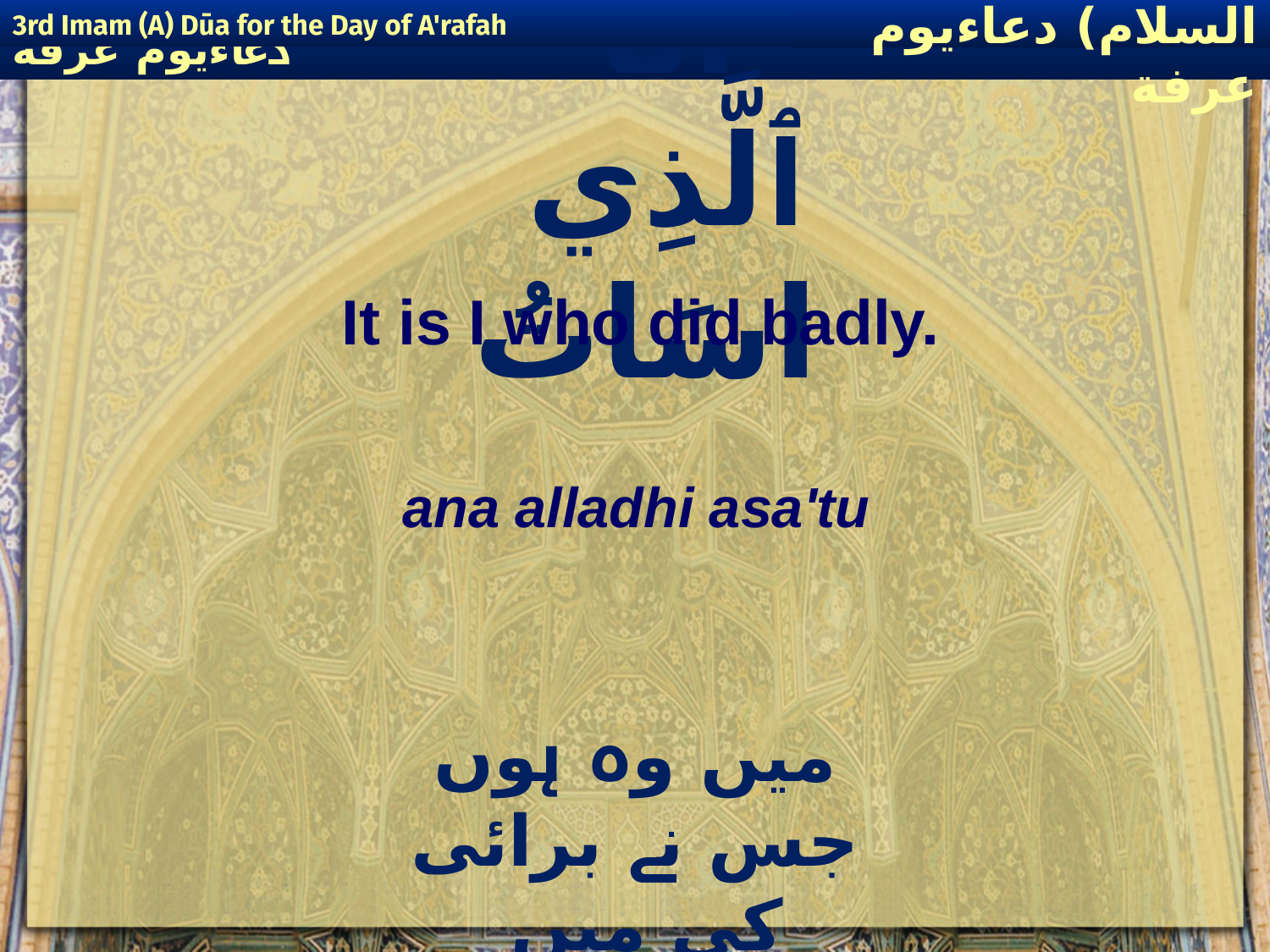

3rd Imam (A) Dūa for the Day of A'rafah
إمام حسين(عليه السلام) دعاءيوم عرفة
# انَا  ٱلَّذِي  اسَاتُ
It is I who did badly.
ana alladhi asa'tu
میں وہ ہوں جس نے برائی کی میں